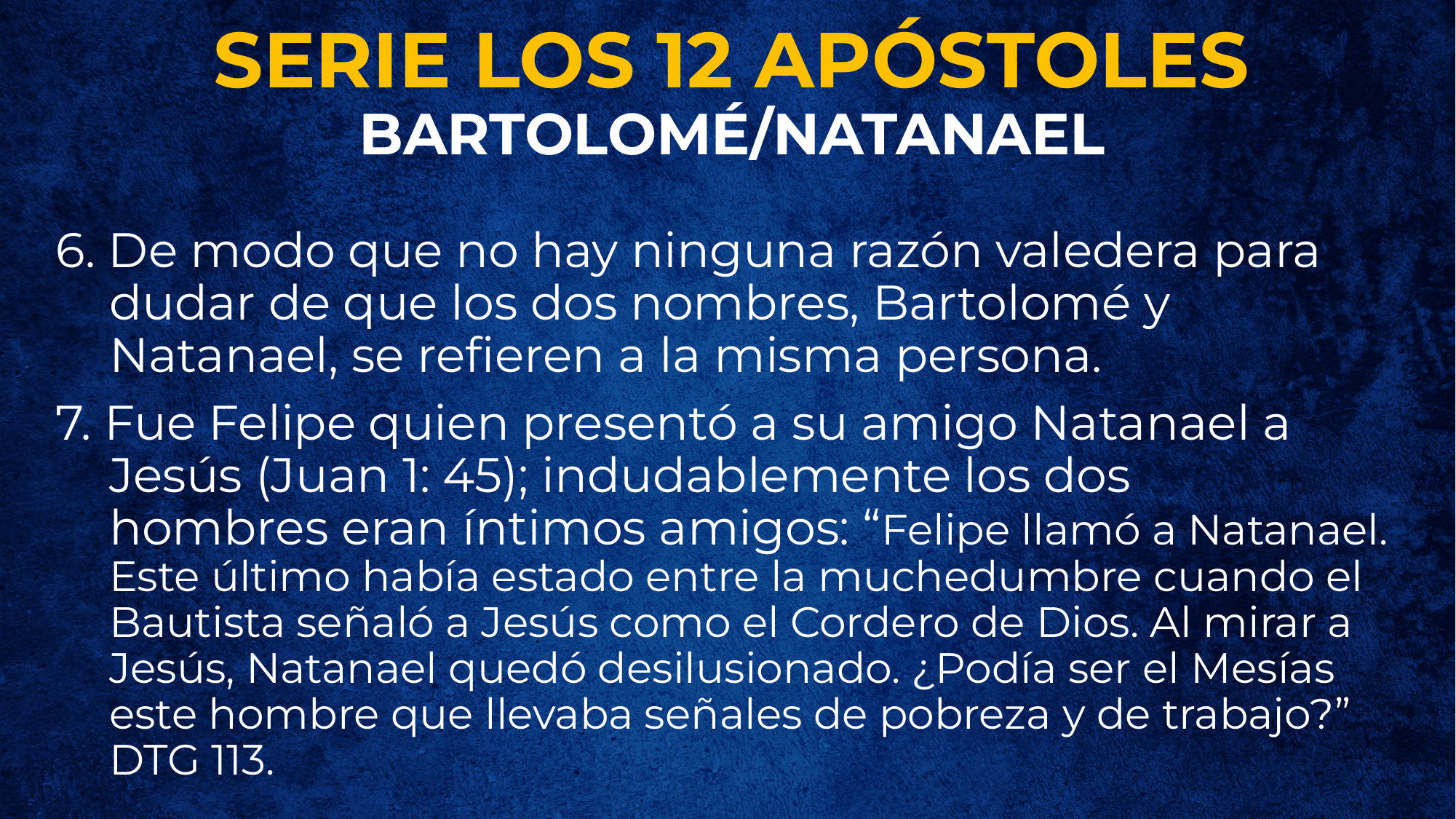

# SERIE LOS 12 APÓSTOLES BARTOLOMÉ/NATANAEL
6. De modo que no hay ninguna razón valedera para dudar de que los dos nombres, Bartolomé y Natanael, se refieren a la misma persona.
7. Fue Felipe quien presentó a su amigo Natanael a Jesús (Juan 1: 45); indudablemente los dos
hombres eran íntimos amigos: “Felipe llamó a Natanael. Este último había estado entre la muchedumbre cuando el Bautista señaló a Jesús como el Cordero de Dios. Al mirar a Jesús, Natanael quedó desilusionado. ¿Podía ser el Mesías este hombre que llevaba señales de pobreza y de trabajo?” DTG 113.